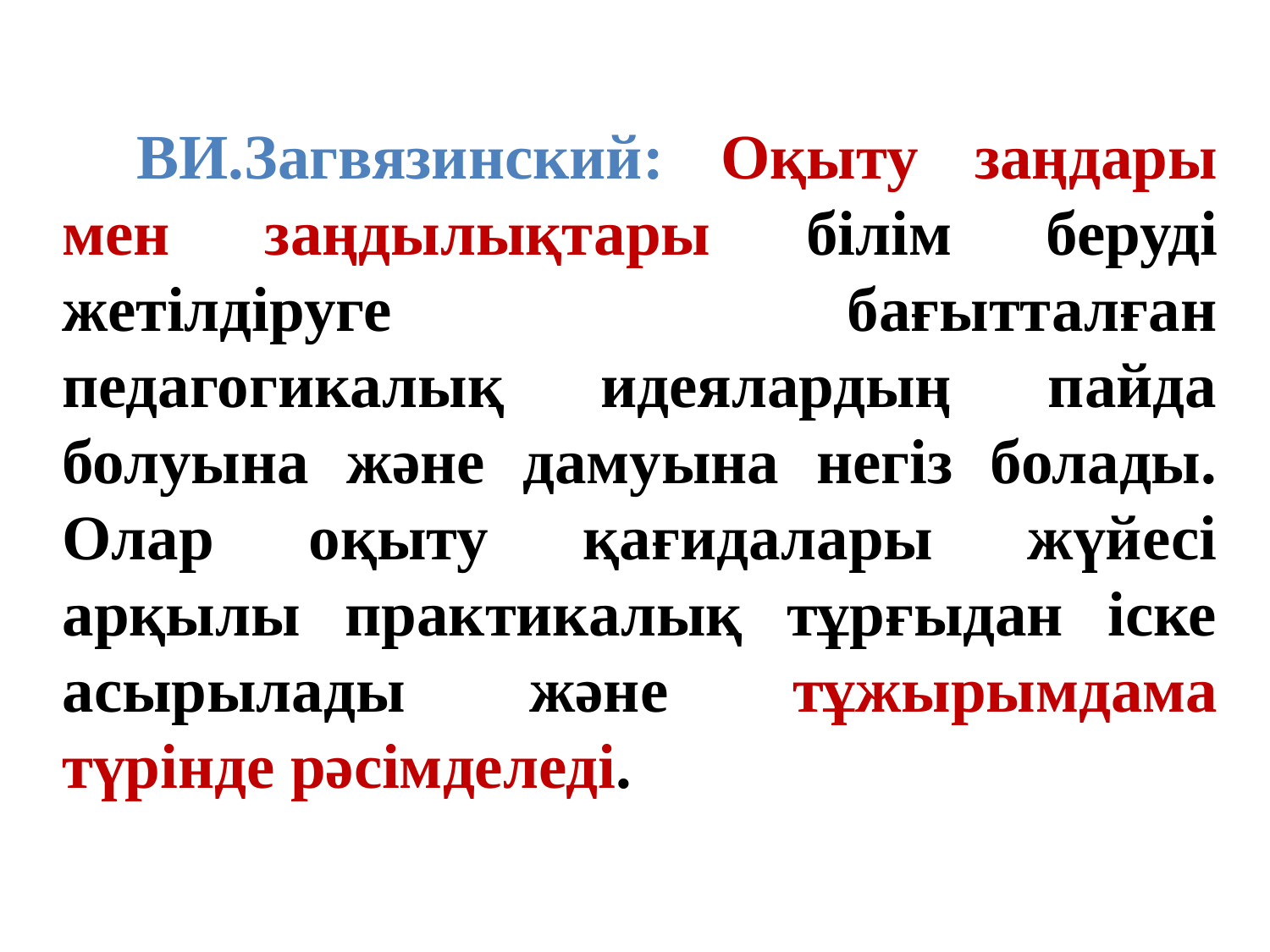

ВИ.Загвязинский: Оқыту заңдары мен заңдылықтары білім беруді жетілдіруге бағытталған педагогикалық идеялардың пайда болуына және дамуына негіз болады. Олар оқыту қағидалары жүйесі арқылы практикалық тұрғыдан іске асырылады және тұжырымдама түрінде рәсімделеді.